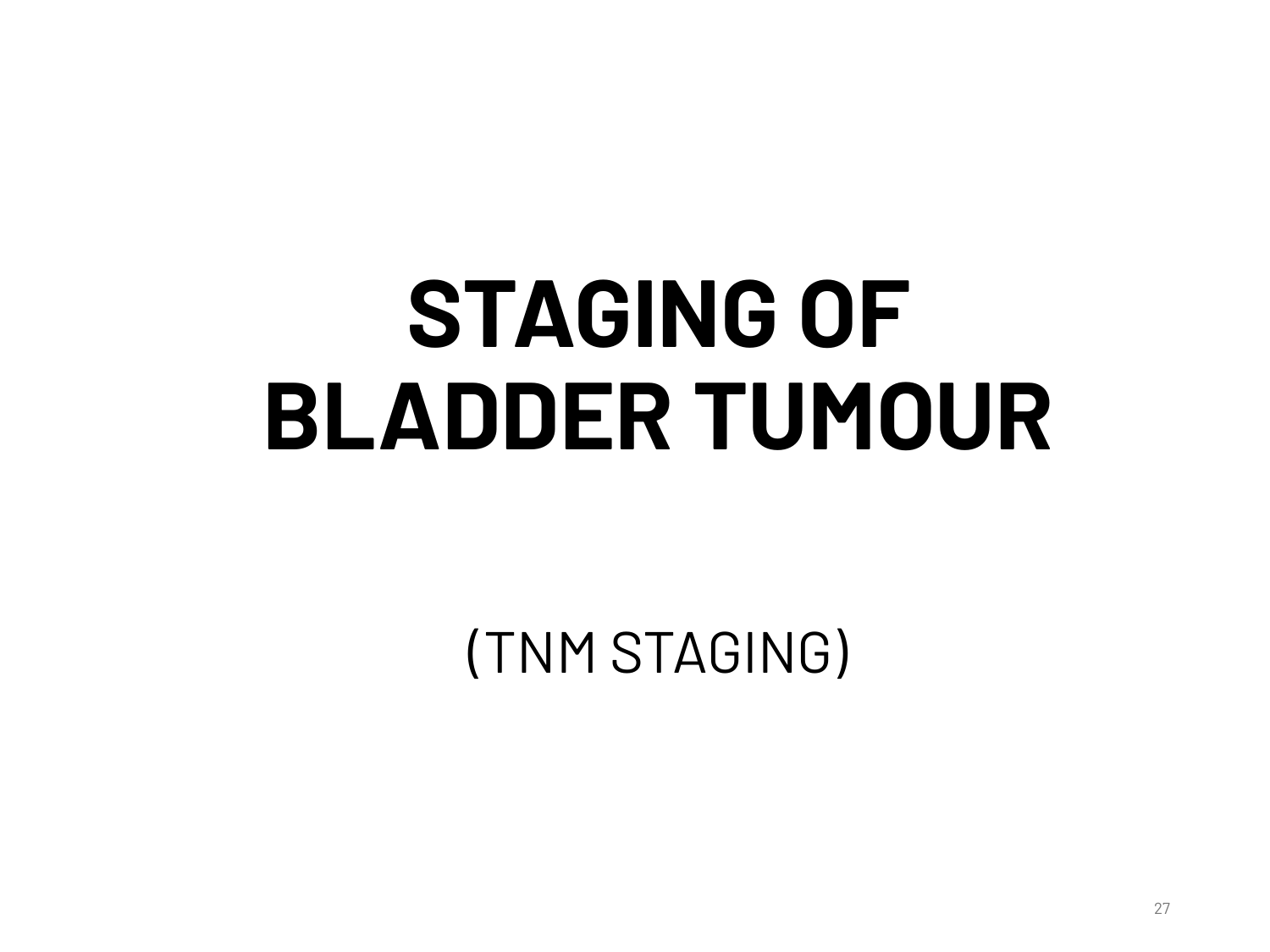

# STAGING OF BLADDER TUMOUR (TNM STAGING)
27